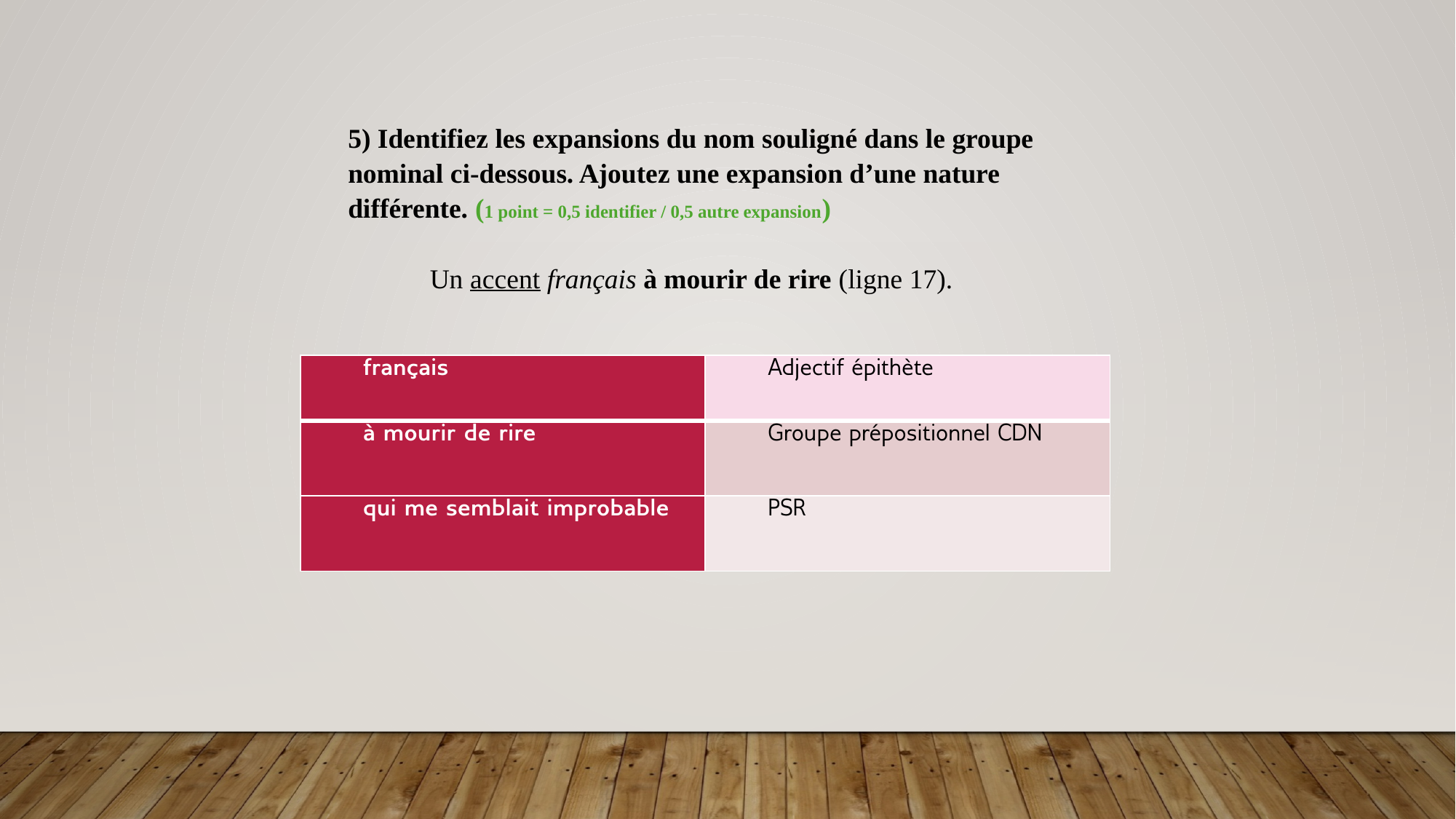

5) Identifiez les expansions du nom souligné dans le groupe nominal ci-dessous. Ajoutez une expansion d’une nature différente. (1 point = 0,5 identifier / 0,5 autre expansion)

Un accent français à mourir de rire (ligne 17).
| français | Adjectif épithète |
| --- | --- |
| à mourir de rire | Groupe prépositionnel CDN |
| qui me semblait improbable | PSR |